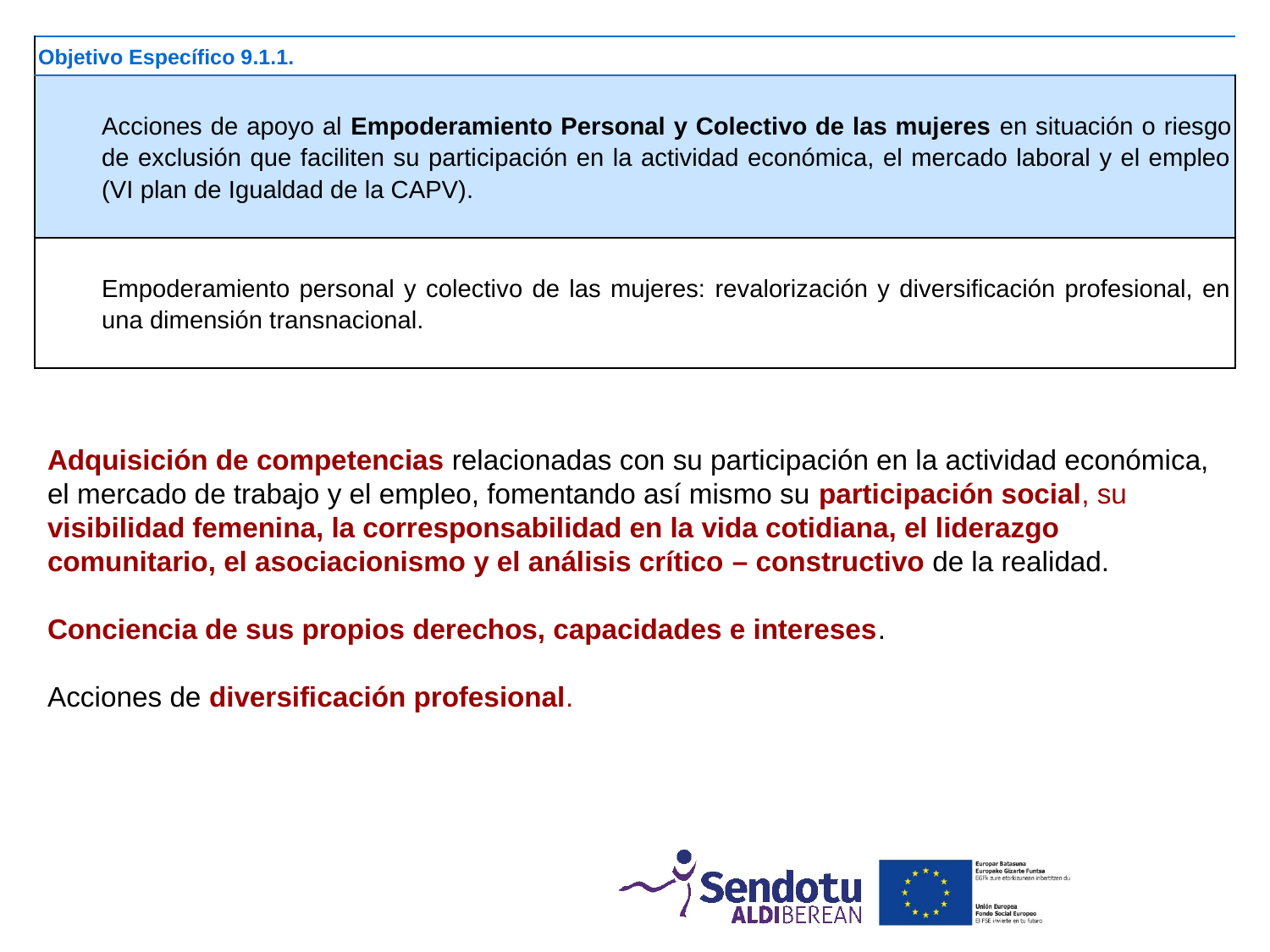

| Objetivo Específico 9.1.1. |
| --- |
| Acciones de apoyo al Empoderamiento Personal y Colectivo de las mujeres en situación o riesgo de exclusión que faciliten su participación en la actividad económica, el mercado laboral y el empleo (VI plan de Igualdad de la CAPV). |
| Empoderamiento personal y colectivo de las mujeres: revalorización y diversificación profesional, en una dimensión transnacional. |
Adquisición de competencias relacionadas con su participación en la actividad económica, el mercado de trabajo y el empleo, fomentando así mismo su participación social, su visibilidad femenina, la corresponsabilidad en la vida cotidiana, el liderazgo comunitario, el asociacionismo y el análisis crítico – constructivo de la realidad.

Conciencia de sus propios derechos, capacidades e intereses.

Acciones de diversificación profesional.